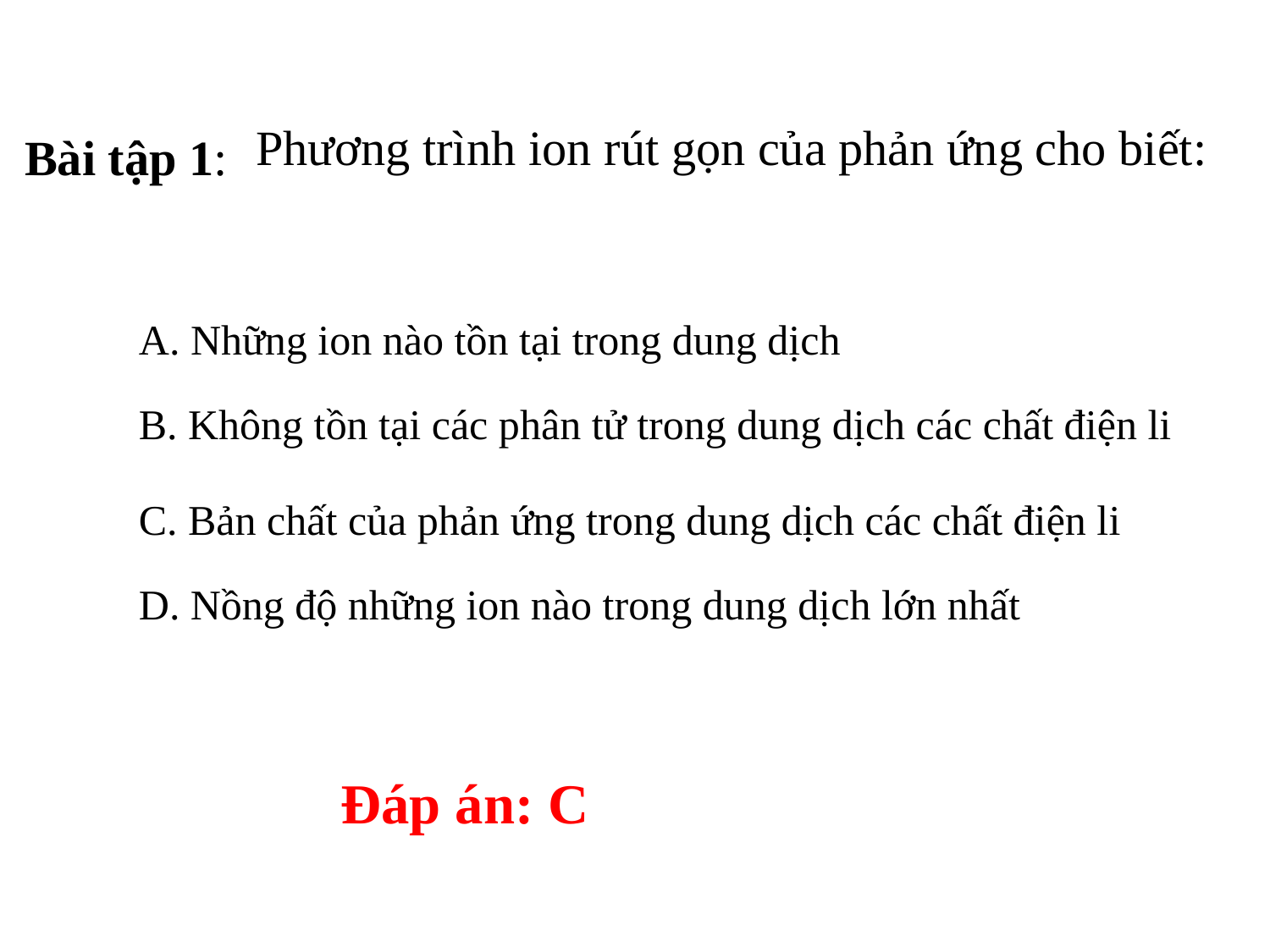

Phương trình ion rút gọn của phản ứng cho biết:
# Bài tập 1:
A. Những ion nào tồn tại trong dung dịch
B. Không tồn tại các phân tử trong dung dịch các chất điện li

C. Bản chất của phản ứng trong dung dịch các chất điện li
D. Nồng độ những ion nào trong dung dịch lớn nhất
Đáp án: C